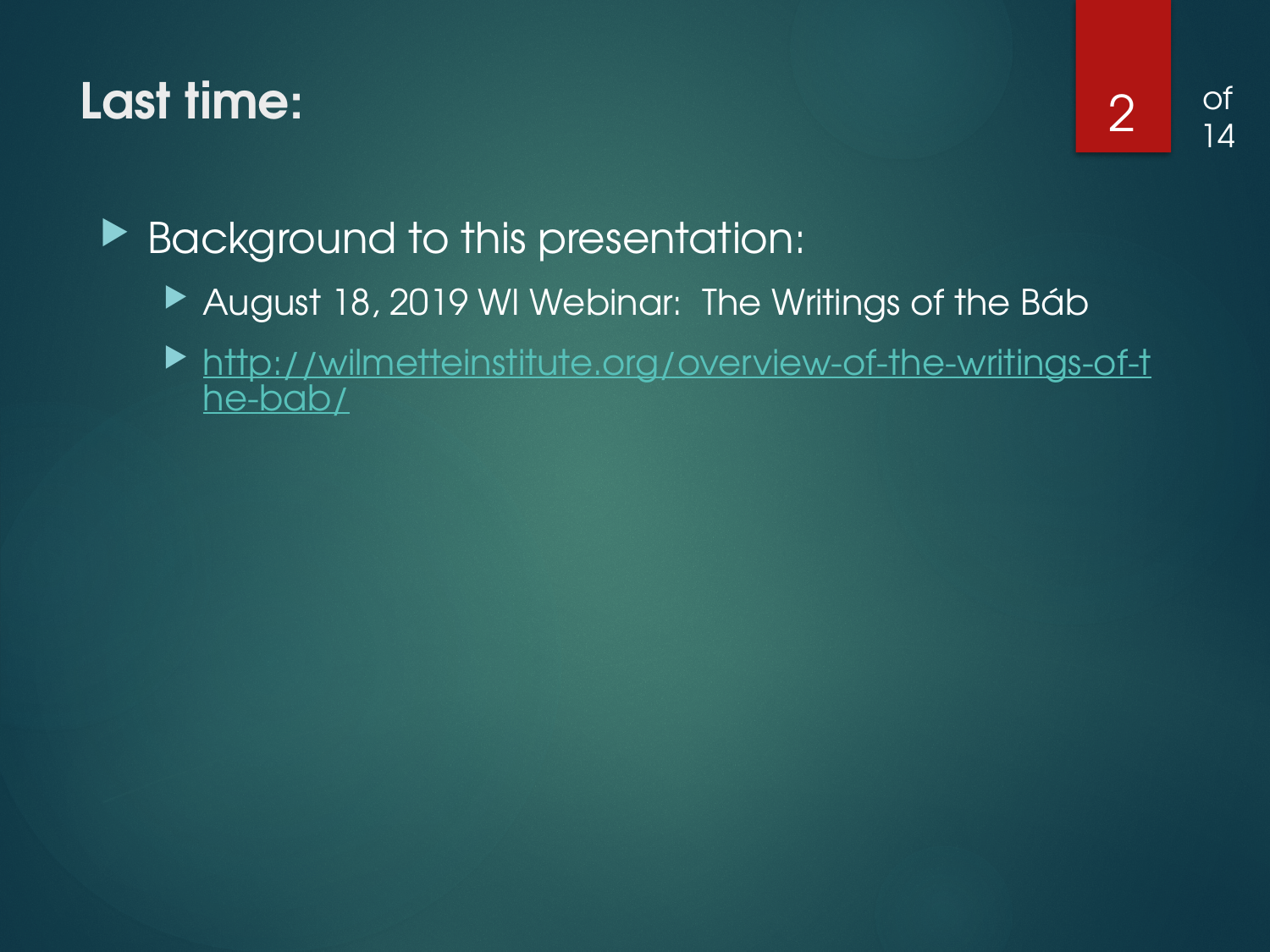

2
# Last time:
of 14
Background to this presentation:
August 18, 2019 WI Webinar:  The Writings of the Báb
http://wilmetteinstitute.org/overview-of-the-writings-of-the-bab/